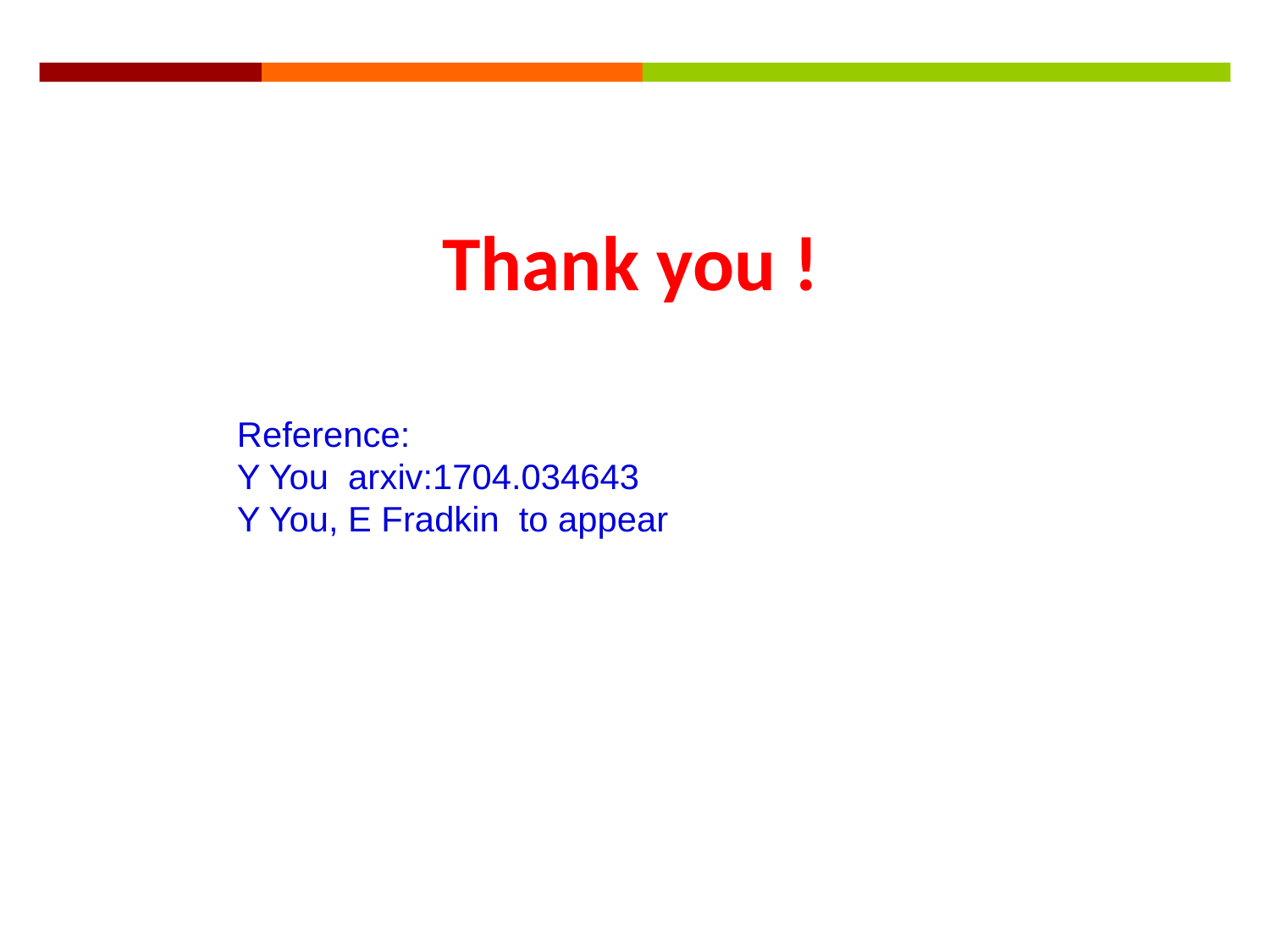

Thank you !
Reference:
Y You  arxiv:1704.034643
Y You, E Fradkin  to appear